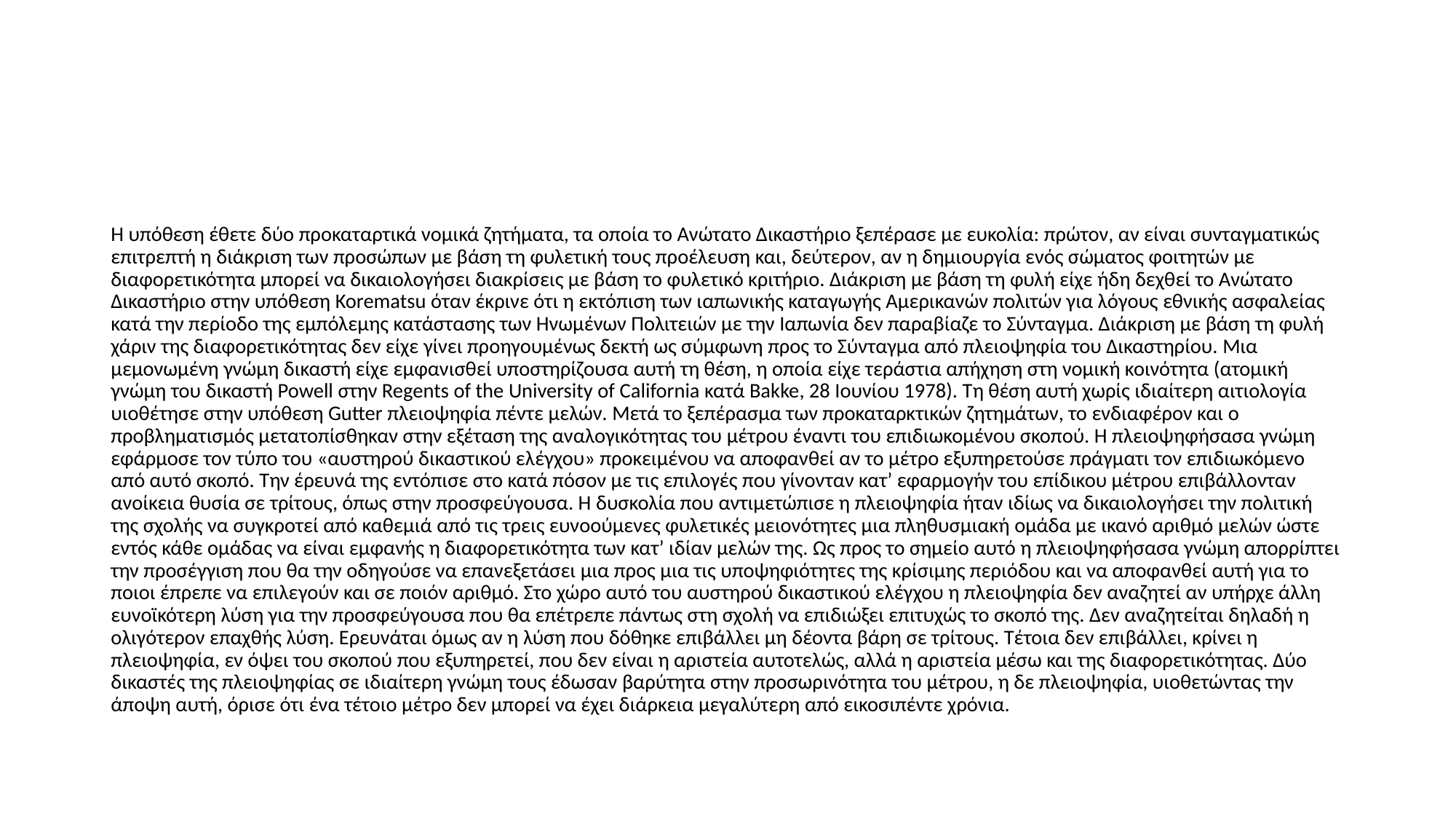

#
Η υπόθεση έθετε δύο προκαταρτικά νομικά ζητήματα, τα οποία το Ανώτατο Δικαστήριο ξεπέρασε με ευκολία: πρώτον, αν είναι συνταγματικώς επιτρεπτή η διάκριση των προσώπων με βάση τη φυλετική τους προέλευση και, δεύτερον, αν η δημιουργία ενός σώματος φοιτητών με διαφορετικότητα μπορεί να δικαιολογήσει διακρίσεις με βάση το φυλετικό κριτήριο. Διάκριση με βάση τη φυλή είχε ήδη δεχθεί το Ανώτατο Δικαστήριο στην υπόθεση Korematsu όταν έκρινε ότι η εκτόπιση των ιαπωνικής καταγωγής Αμερικανών πολιτών για λόγους εθνικής ασφαλείας κατά την περίοδο της εμπόλεμης κατάστασης των Ηνωμένων Πολιτειών με την Ιαπωνία δεν παραβίαζε το Σύνταγμα. Διάκριση με βάση τη φυλή χάριν της διαφορετικότητας δεν είχε γίνει προηγουμένως δεκτή ως σύμφωνη προς το Σύνταγμα από πλειοψηφία του Δικαστηρίου. Μια μεμονωμένη γνώμη δικαστή είχε εμφανισθεί υποστηρίζουσα αυτή τη θέση, η οποία είχε τεράστια απήχηση στη νομική κοινότητα (ατομική γνώμη του δικαστή Powell στην Regents of the University of California κατά Bakke, 28 Ιουνίου 1978). Τη θέση αυτή χωρίς ιδιαίτερη αιτιολογία υιοθέτησε στην υπόθεση Gutter πλειοψηφία πέντε μελών. Μετά το ξεπέρασμα των προκαταρκτικών ζητημάτων, το ενδιαφέρον και ο προβληματισμός μετατοπίσθηκαν στην εξέταση της αναλογικότητας του μέτρου έναντι του επιδιωκομένου σκοπού. Η πλειοψηφήσασα γνώμη εφάρμοσε τον τύπο του «αυστηρού δικαστικού ελέγχου» προκειμένου να αποφανθεί αν το μέτρο εξυπηρετούσε πράγματι τον επιδιωκόμενο από αυτό σκοπό. Την έρευνά της εντόπισε στο κατά πόσον με τις επιλογές που γίνονταν κατ’ εφαρμογήν του επίδικου μέτρου επιβάλλονταν ανοίκεια θυσία σε τρίτους, όπως στην προσφεύγουσα. Η δυσκολία που αντιμετώπισε η πλειοψηφία ήταν ιδίως να δικαιολογήσει την πολιτική της σχολής να συγκροτεί από καθεμιά από τις τρεις ευνοούμενες φυλετικές μειονότητες μια πληθυσμιακή ομάδα με ικανό αριθμό μελών ώστε εντός κάθε ομάδας να είναι εμφανής η διαφορετικότητα των κατ’ ιδίαν μελών της. Ως προς το σημείο αυτό η πλειοψηφήσασα γνώμη απορρίπτει την προσέγγιση που θα την οδηγούσε να επανεξετάσει μια προς μια τις υποψηφιότητες της κρίσιμης περιόδου και να αποφανθεί αυτή για το ποιοι έπρεπε να επιλεγούν και σε ποιόν αριθμό. Στο χώρο αυτό του αυστηρού δικαστικού ελέγχου η πλειοψηφία δεν αναζητεί αν υπήρχε άλλη ευνοϊκότερη λύση για την προσφεύγουσα που θα επέτρεπε πάντως στη σχολή να επιδιώξει επιτυχώς το σκοπό της. Δεν αναζητείται δηλαδή η ολιγότερον επαχθής λύση. Ερευνάται όμως αν η λύση που δόθηκε επιβάλλει μη δέοντα βάρη σε τρίτους. Τέτοια δεν επιβάλλει, κρίνει η πλειοψηφία, εν όψει του σκοπού που εξυπηρετεί, που δεν είναι η αριστεία αυτοτελώς, αλλά η αριστεία μέσω και της διαφορετικότητας. Δύο δικαστές της πλειοψηφίας σε ιδιαίτερη γνώμη τους έδωσαν βαρύτητα στην προσωρινότητα του μέτρου, η δε πλειοψηφία, υιοθετώντας την άποψη αυτή, όρισε ότι ένα τέτοιο μέτρο δεν μπορεί να έχει διάρκεια μεγαλύτερη από εικοσιπέντε χρόνια.